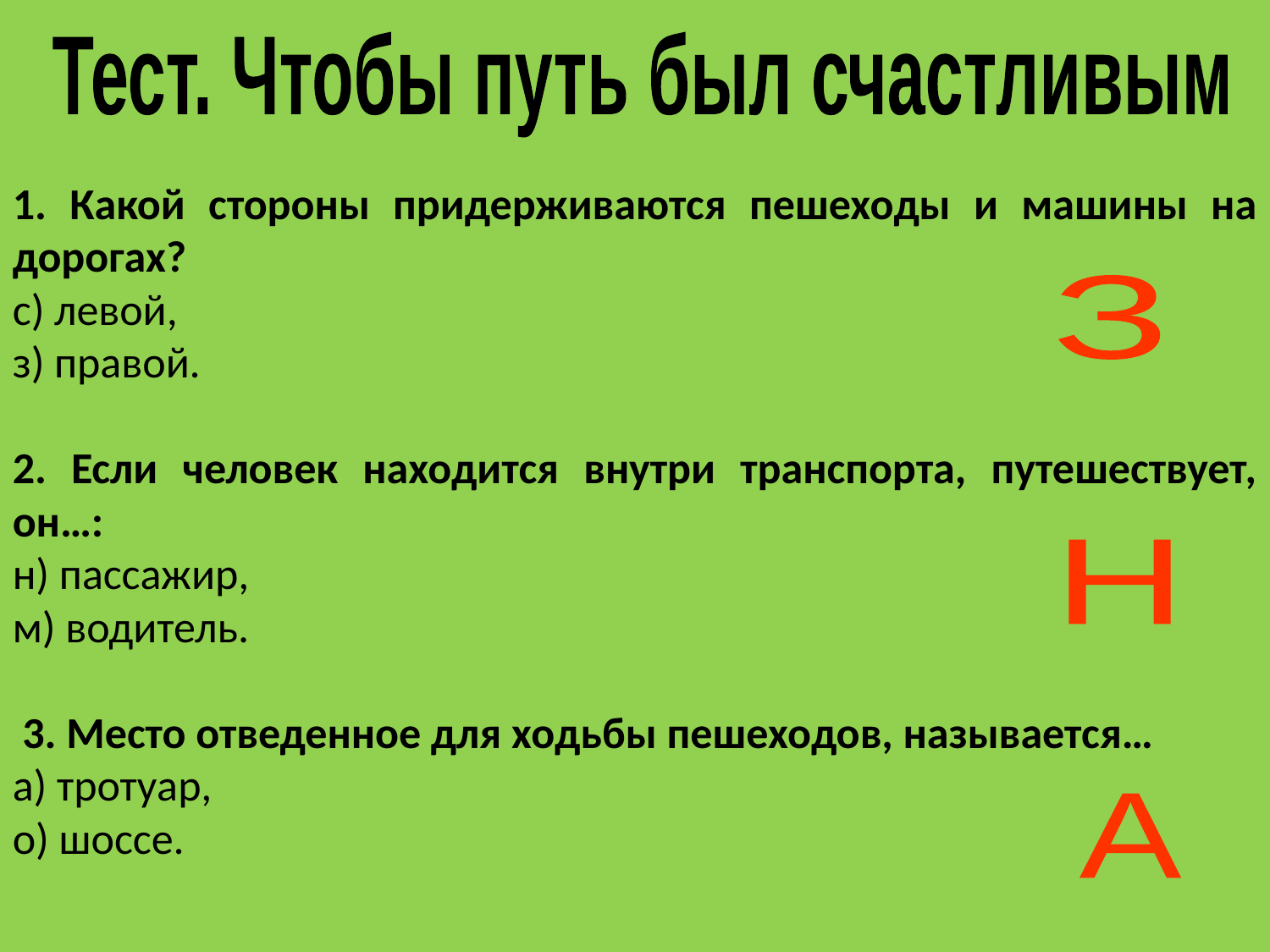

Тест. Чтобы путь был счастливым
1. Какой стороны придерживаются пешеходы и машины на дорогах?
с) левой,
з) правой.

2. Если человек находится внутри транспорта, путешествует, он…:
н) пассажир,
м) водитель.

 3. Место отведенное для ходьбы пешеходов, называется…
а) тротуар,
о) шоссе.

З
Н
А